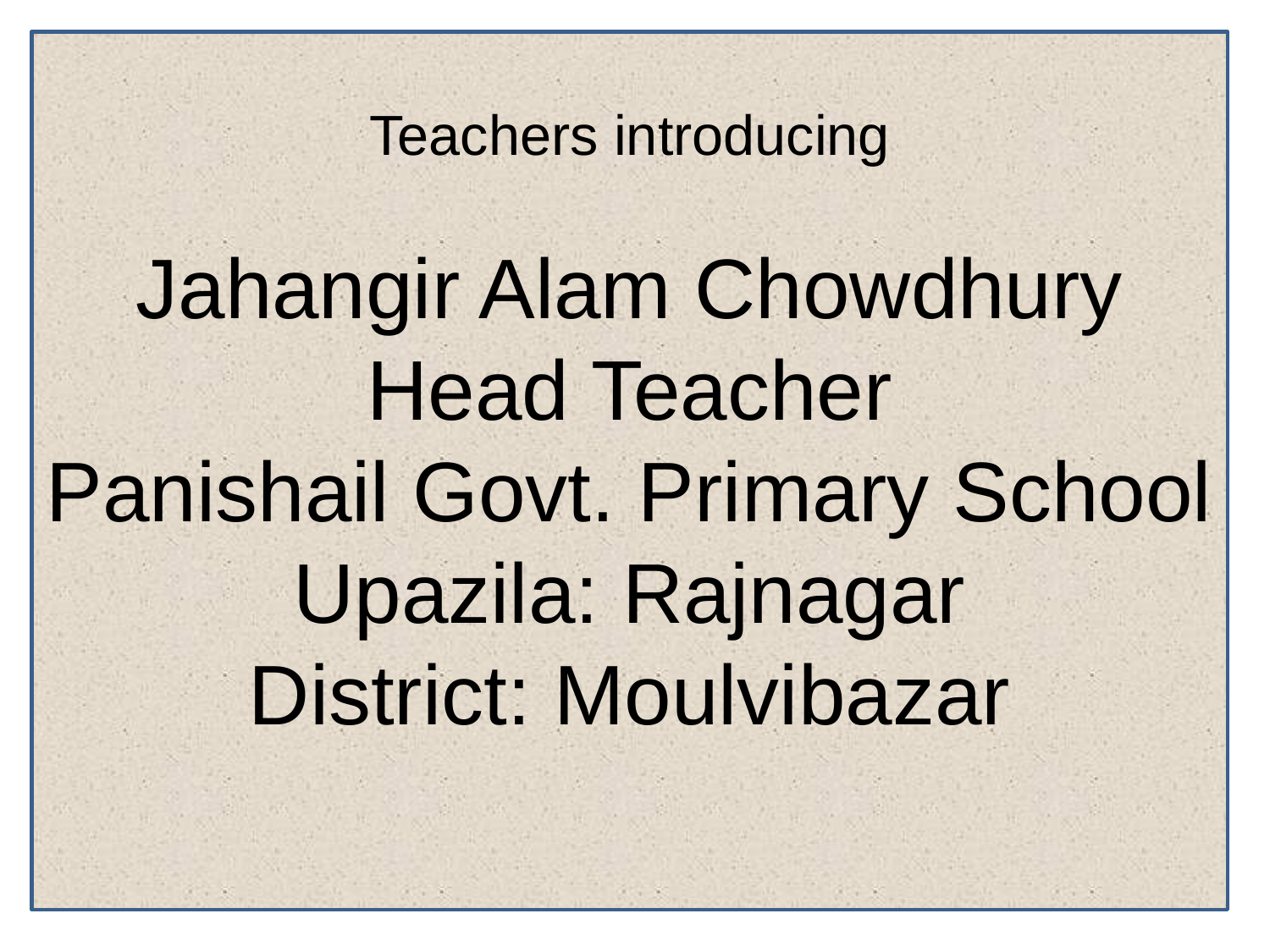

Teachers introducing

Jahangir Alam Chowdhury
Head Teacher
Panishail Govt. Primary School
Upazila: Rajnagar
District: Moulvibazar